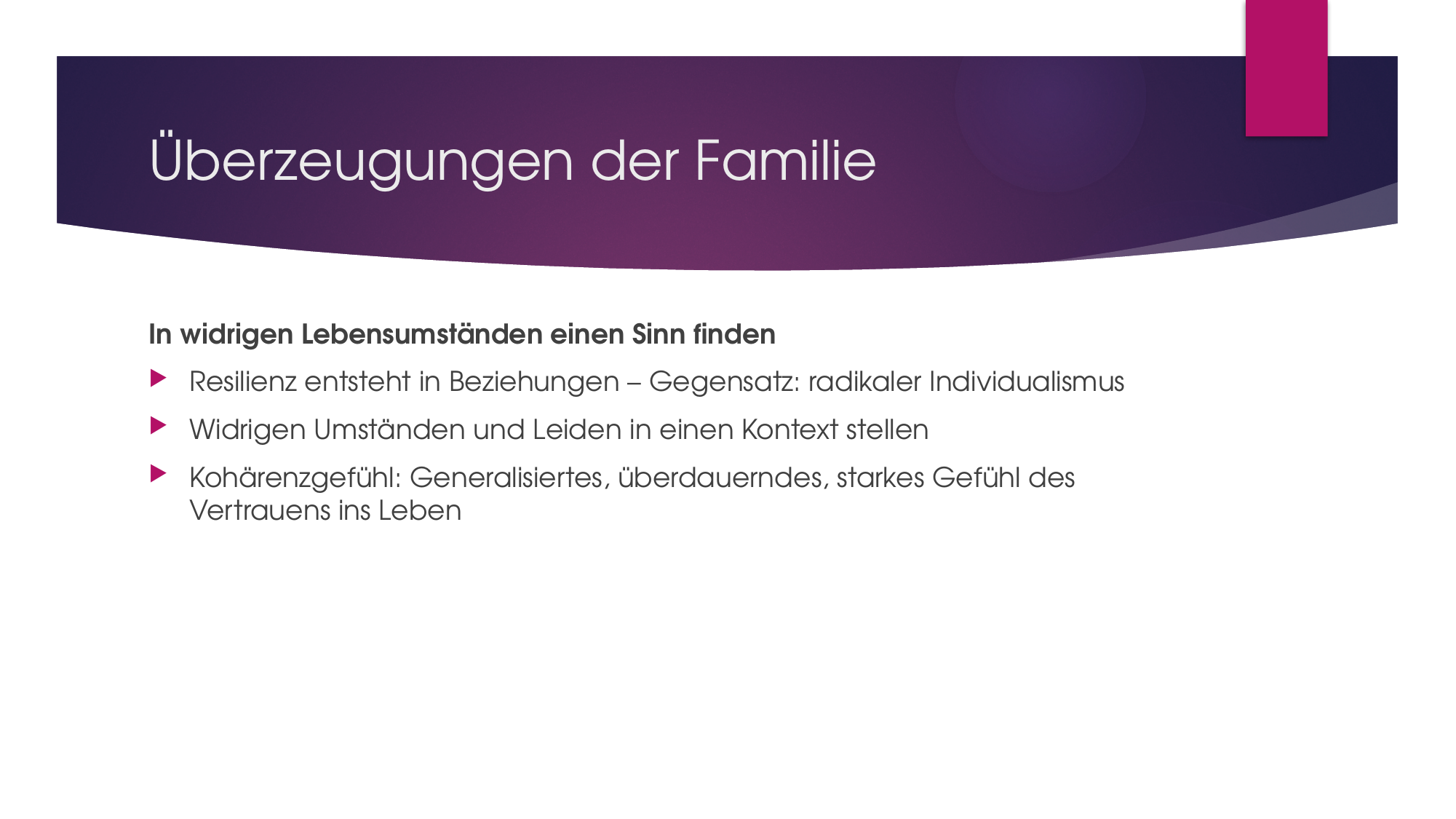

# Überzeugungen der Familie
In widrigen Lebensumständen einen Sinn finden
Resilienz entsteht in Beziehungen – Gegensatz: radikaler Individualismus
Widrigen Umständen und Leiden in einen Kontext stellen
Kohärenzgefühl: Generalisiertes, überdauerndes, starkes Gefühl des Vertrauens ins Leben